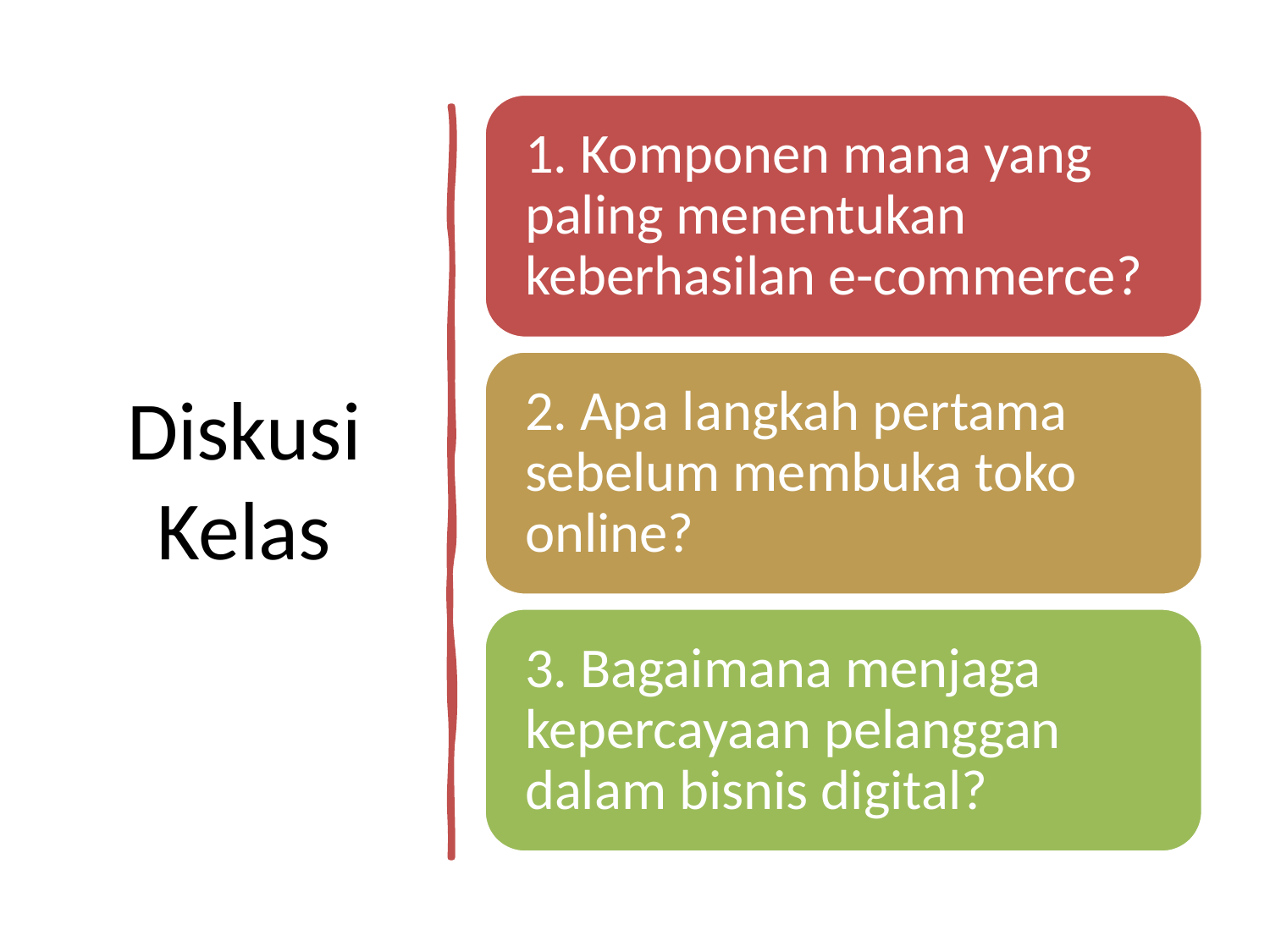

1. Komponen mana yang paling menentukan keberhasilan e-commerce?
2. Apa langkah pertama sebelum membuka toko online?
3. Bagaimana menjaga kepercayaan pelanggan dalam bisnis digital?
# Diskusi Kelas